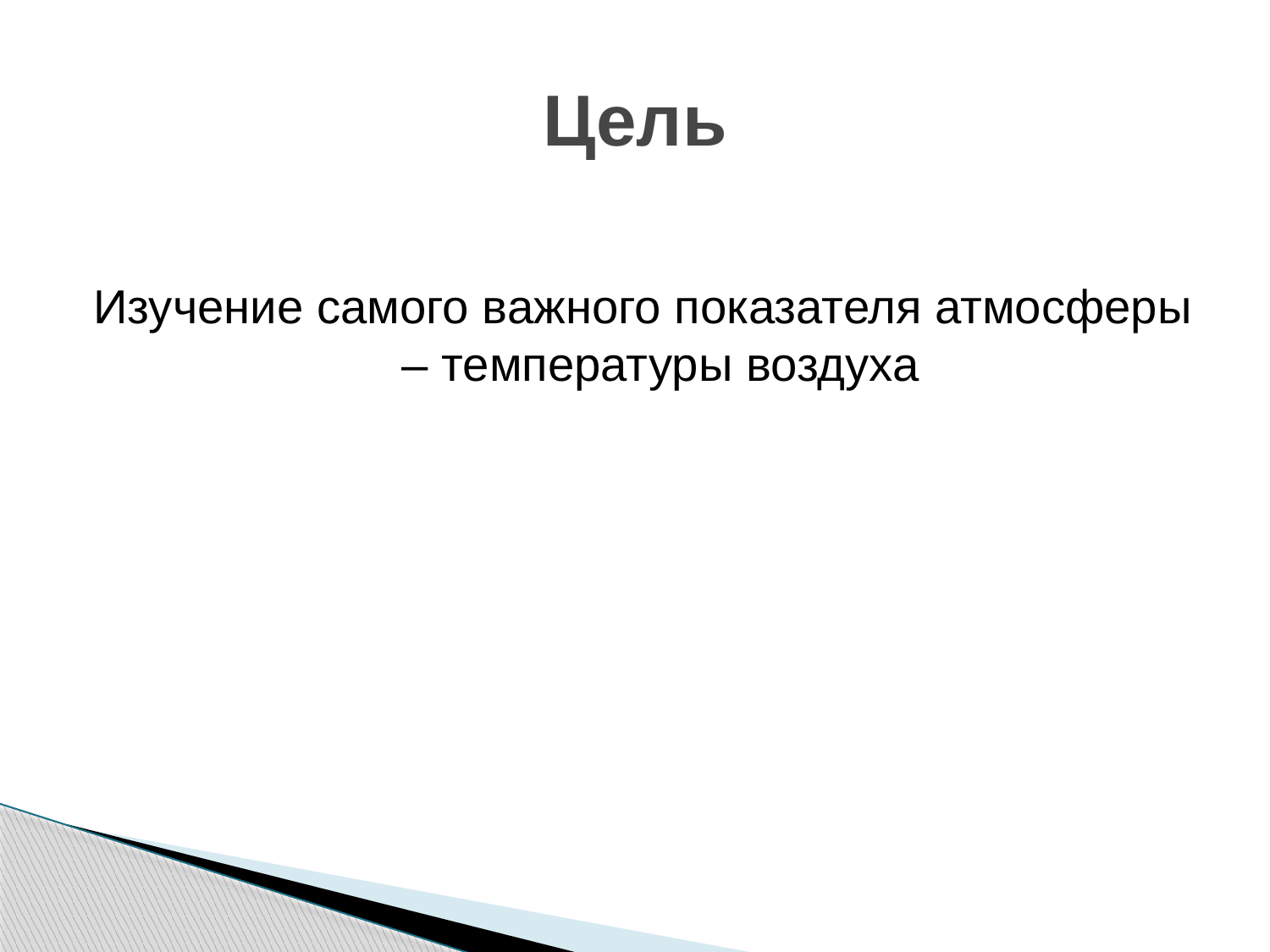

# Цель

Изучение самого важного показателя атмосферы – температуры воздуха